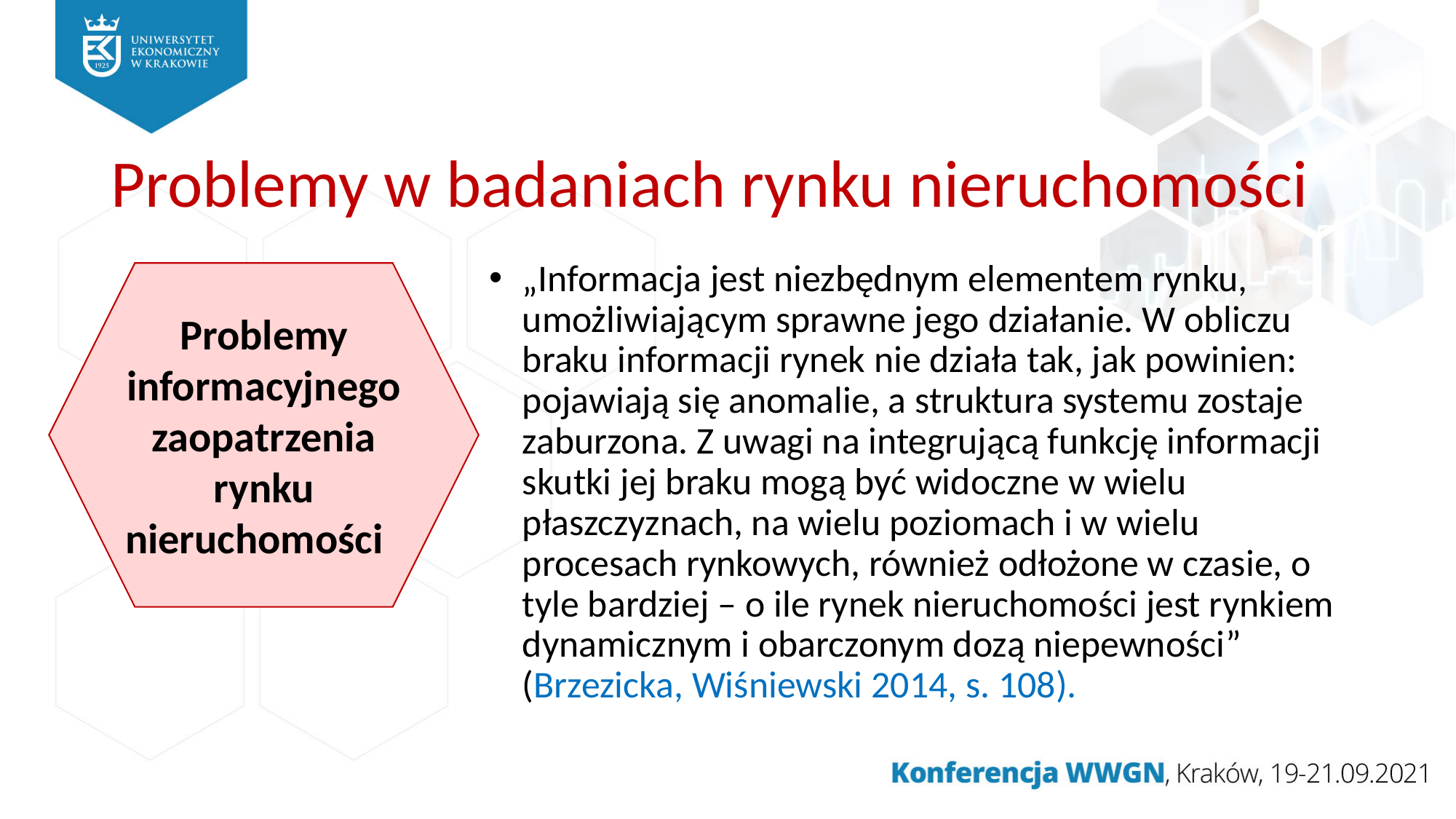

# Problemy w badaniach rynku nieruchomości
„Informacja jest niezbędnym elementem rynku, umożliwiającym sprawne jego działanie. W obliczu braku informacji rynek nie działa tak, jak powinien: pojawiają się anomalie, a struktura systemu zostaje zaburzona. Z uwagi na integrującą funkcję informacji skutki jej braku mogą być widoczne w wielu płaszczyznach, na wielu poziomach i w wielu procesach rynkowych, również odłożone w czasie, o tyle bardziej – o ile rynek nieruchomości jest rynkiem dynamicznym i obarczonym dozą niepewności”
(Brzezicka, Wiśniewski 2014, s. 108).
Problemy informacyjnego zaopatrzenia rynku nieruchomości